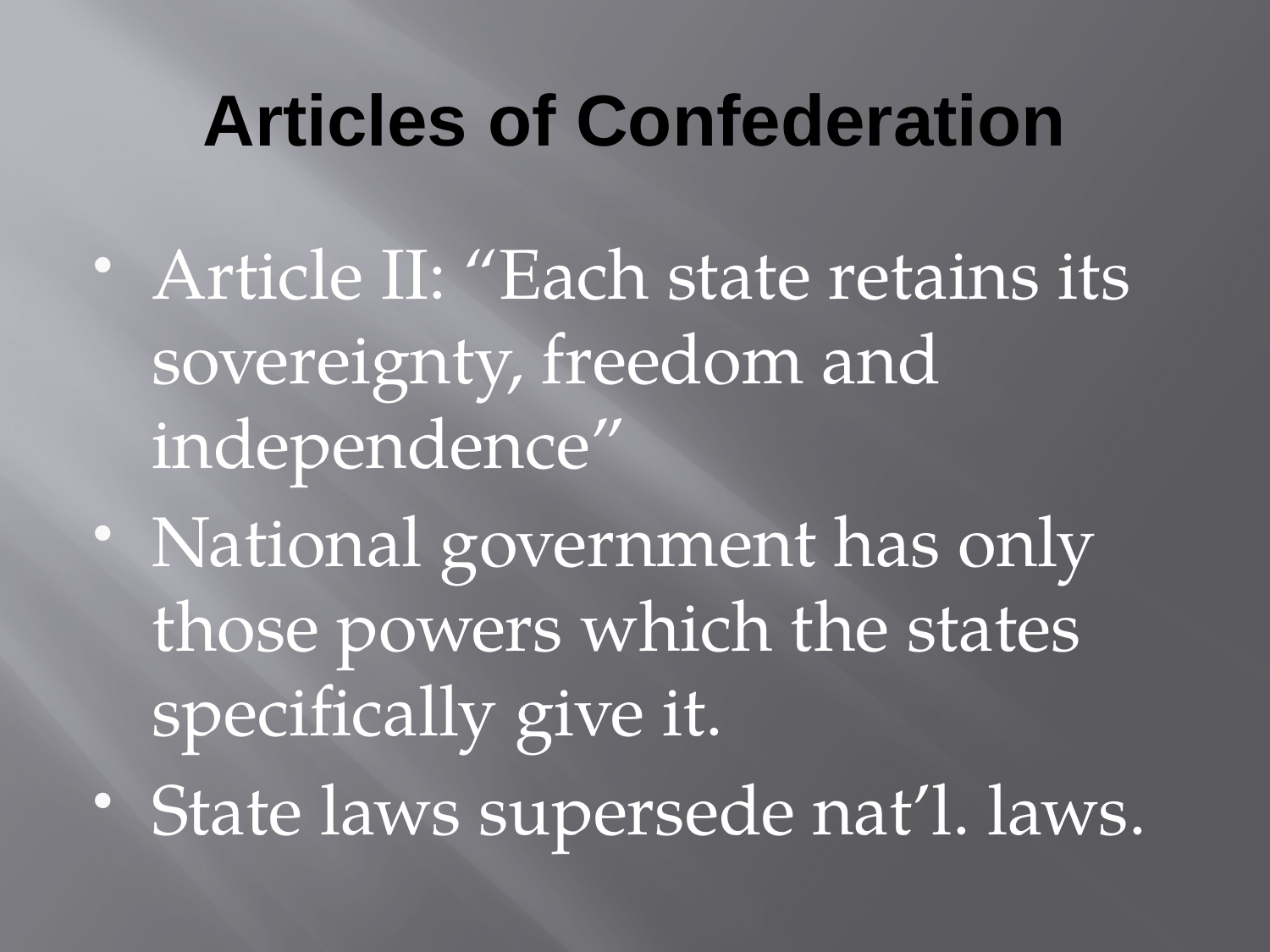

# Articles of Confederation
Article II: “Each state retains its sovereignty, freedom and independence”
National government has only those powers which the states specifically give it.
State laws supersede nat’l. laws.